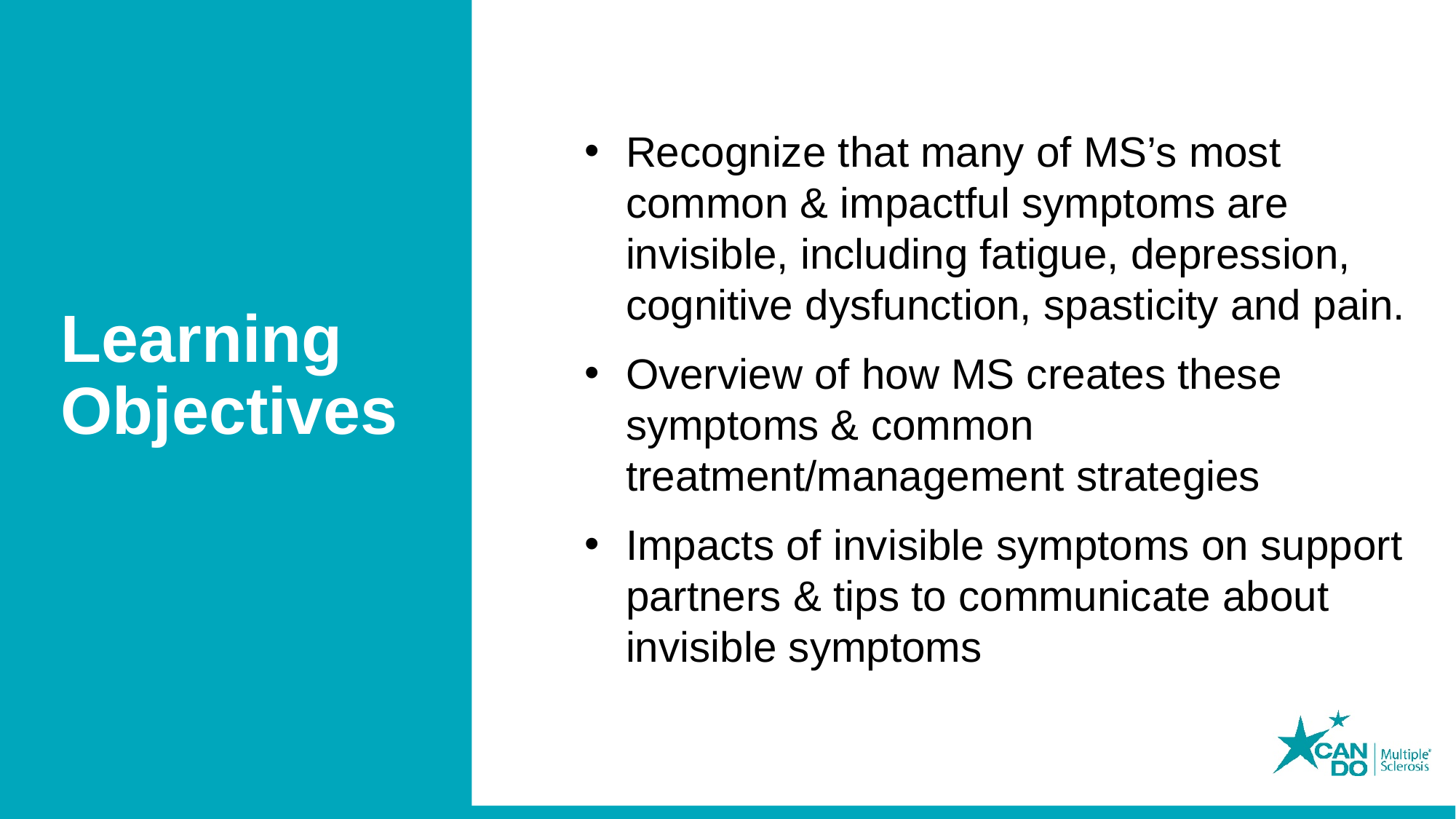

Recognize that many of MS’s most common & impactful symptoms are invisible, including fatigue, depression, cognitive dysfunction, spasticity and pain.
Overview of how MS creates these symptoms & common treatment/management strategies
Impacts of invisible symptoms on support partners & tips to communicate about invisible symptoms

# Learning Objectives